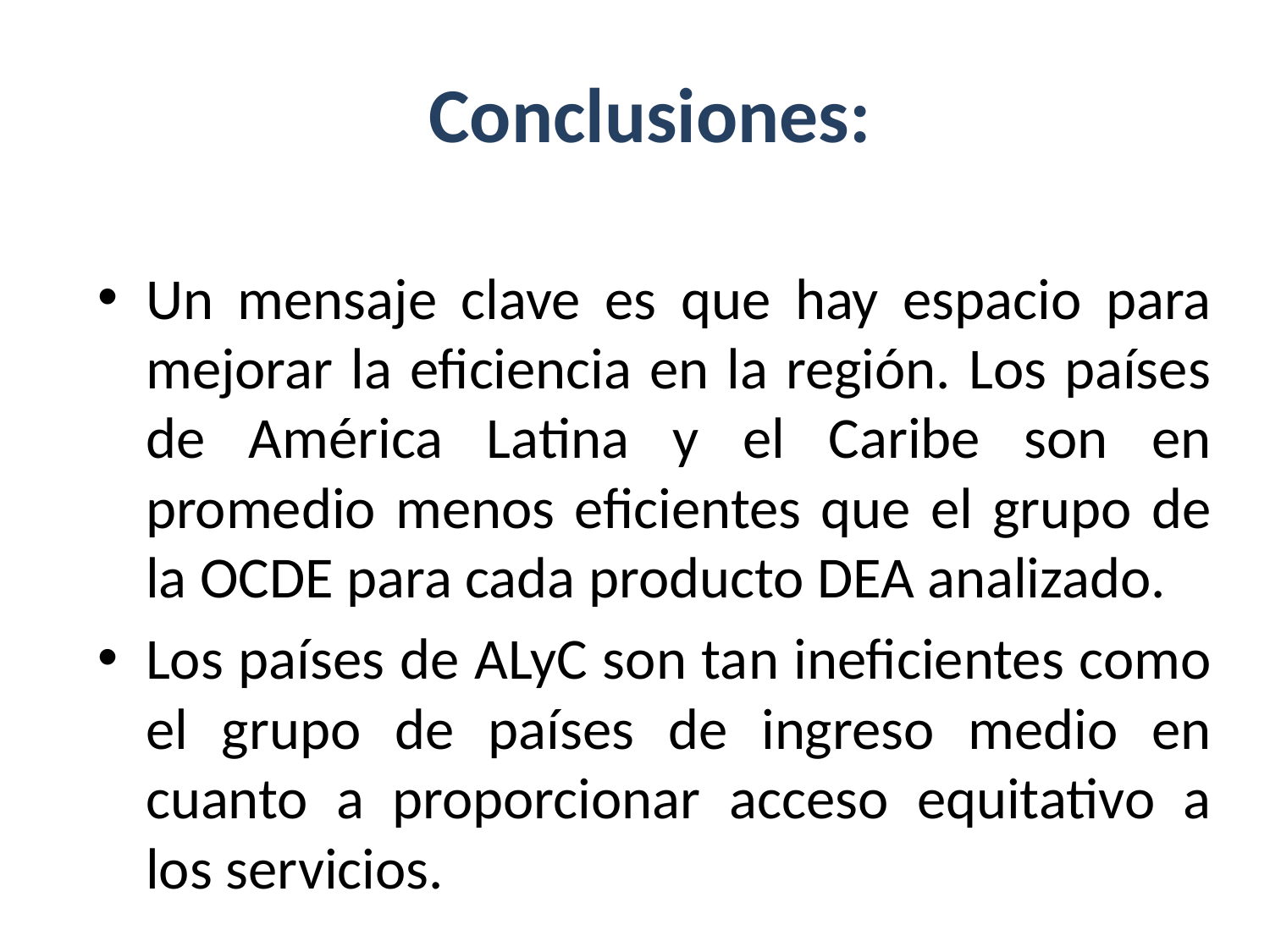

# Conclusiones:
Un mensaje clave es que hay espacio para mejorar la eficiencia en la región. Los países de América Latina y el Caribe son en promedio menos eficientes que el grupo de la OCDE para cada producto DEA analizado.
Los países de ALyC son tan ineficientes como el grupo de países de ingreso medio en cuanto a proporcionar acceso equitativo a los servicios.